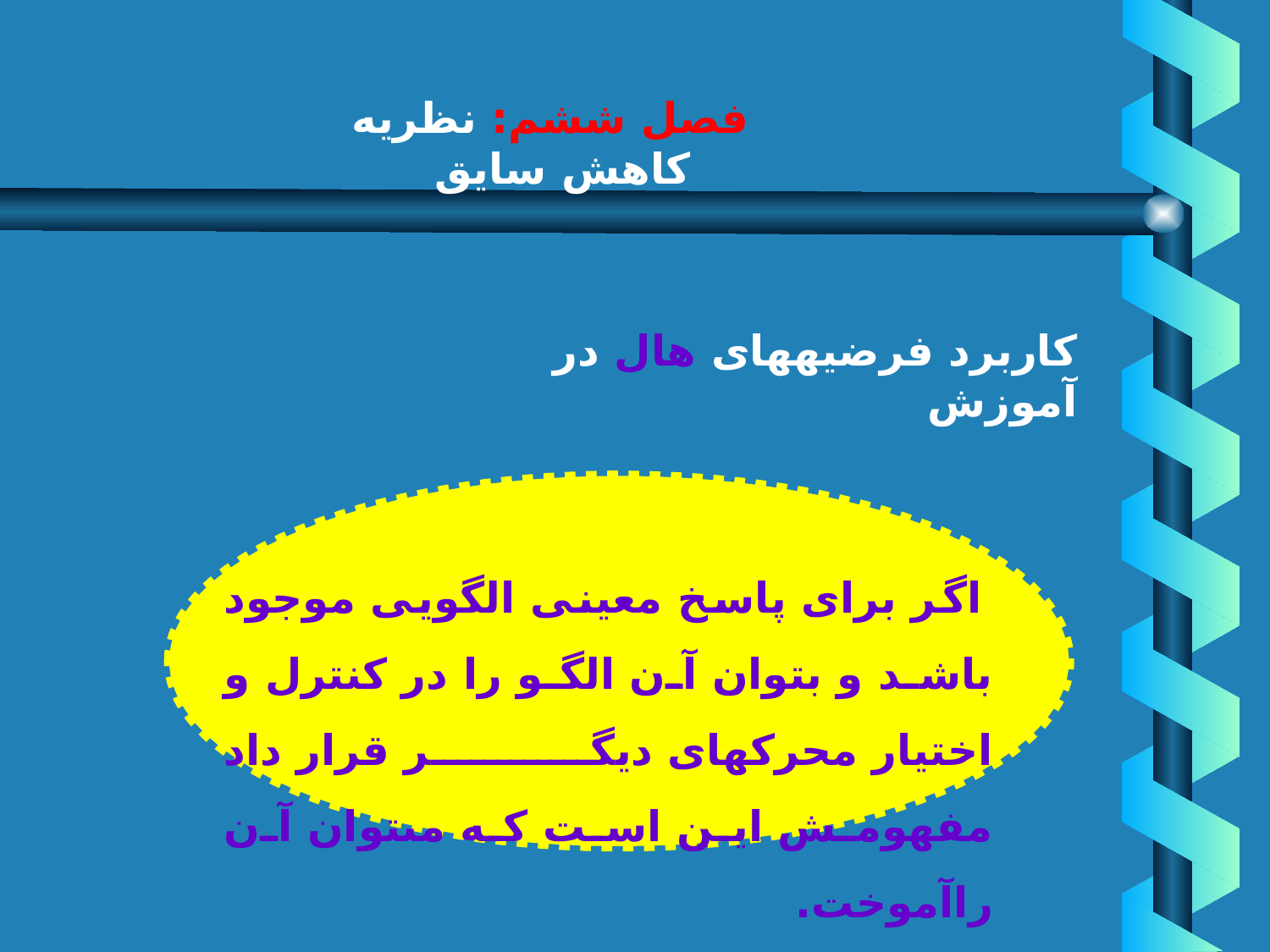

# فصل ششم: نظريه كاهش سايق
كاربرد فرضيه‏هاى هال در آموزش

 اگر براى پاسخ معينى الگويى موجود باشد و بتوان آن الگو را در كنترل و اختيار محركهاى ديگر قرار داد مفهومش اين است كه مى‏توان آن راآموخت.